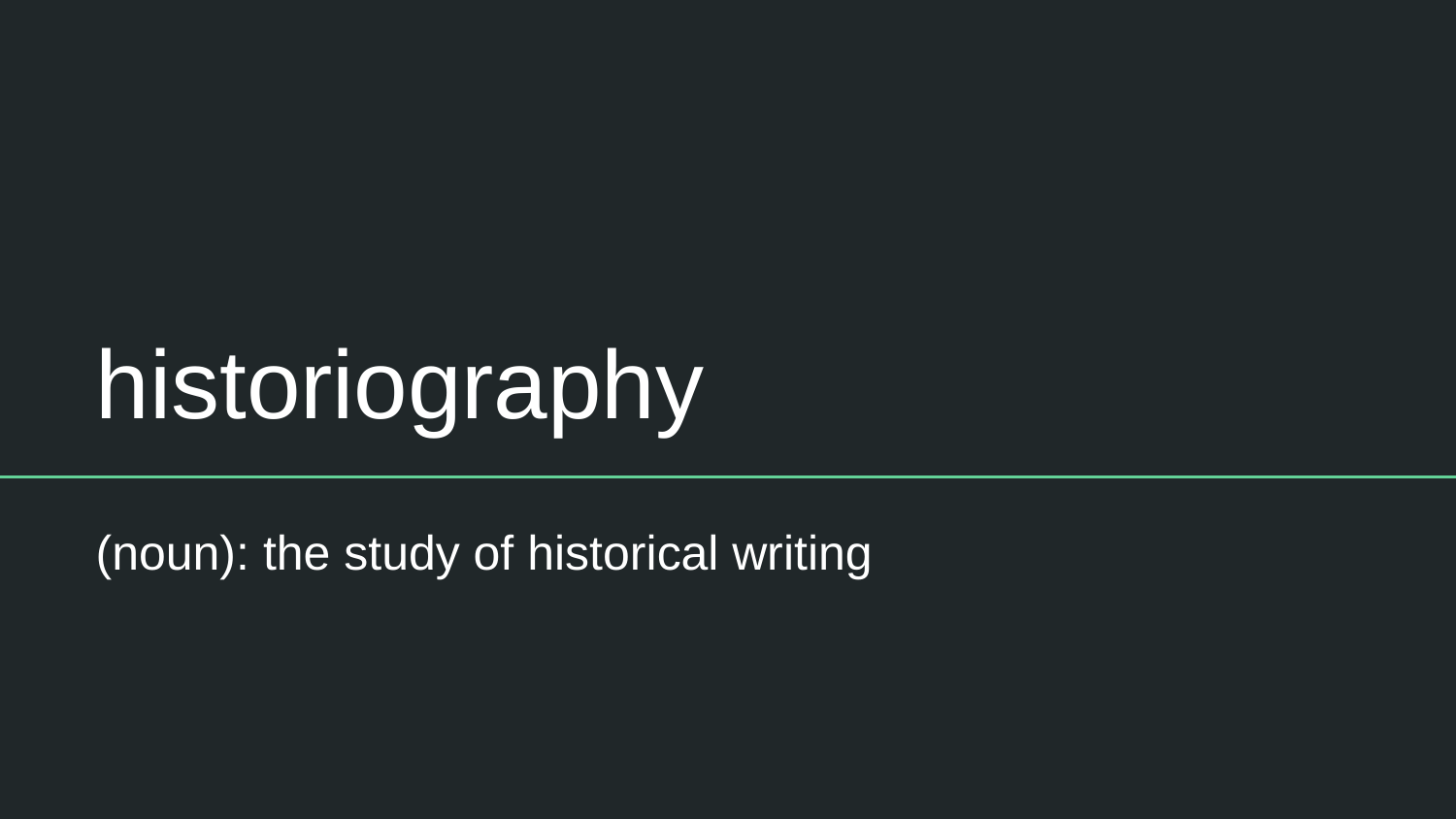

# historiography
(noun): the study of historical writing